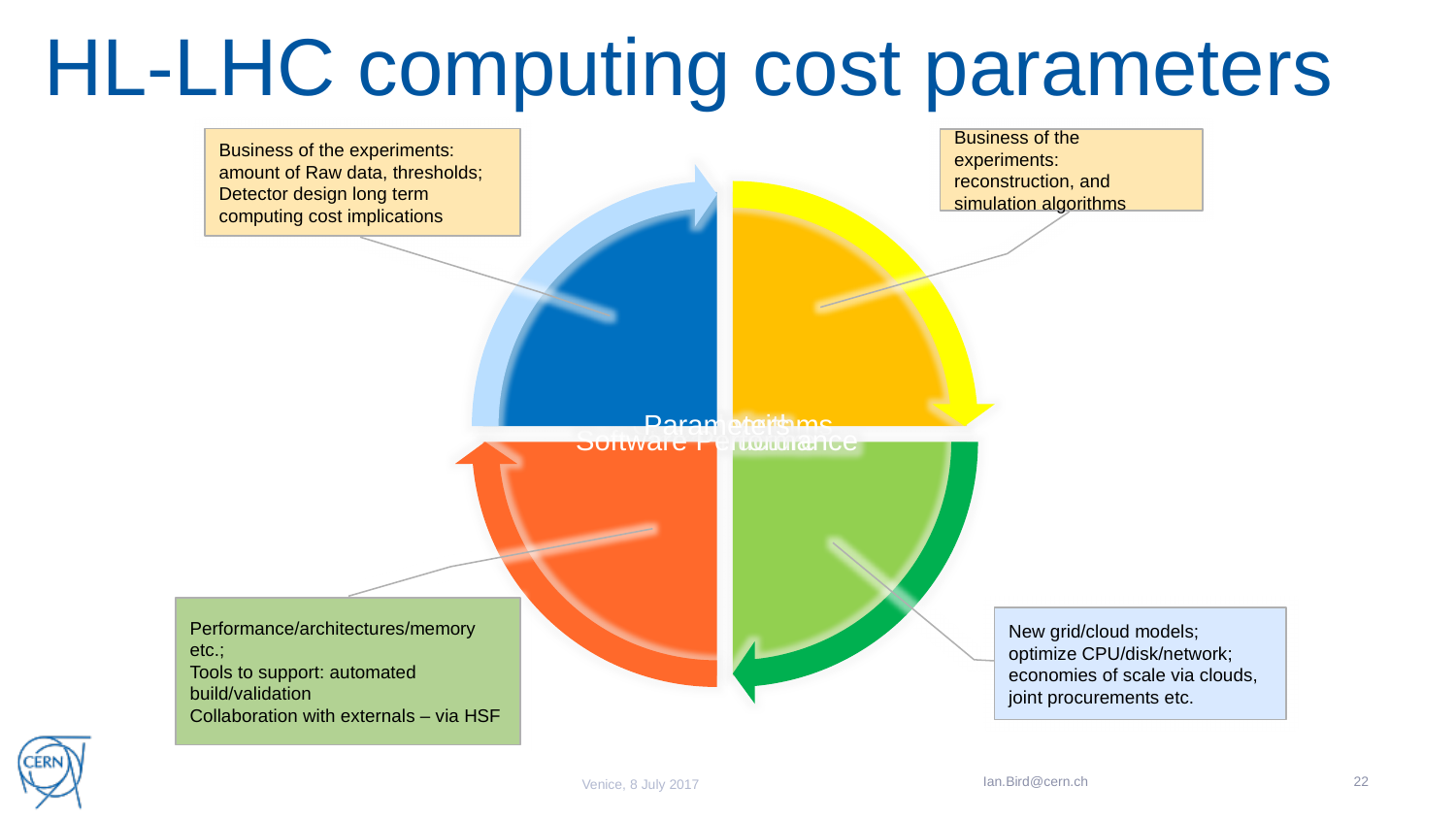

# HL-LHC computing cost parameters
Business of the experiments:
amount of Raw data, thresholds; Detector design long term computing cost implications
Business of the experiments:
reconstruction, and simulation algorithms
Core Algorithms
Infrastructure
Software Performance
Parameters
Performance/architectures/memory etc.;
Tools to support: automated build/validation
Collaboration with externals – via HSF
New grid/cloud models; optimize CPU/disk/network; economies of scale via clouds, joint procurements etc.
Ian.Bird@cern.ch
22
Venice, 8 July 2017